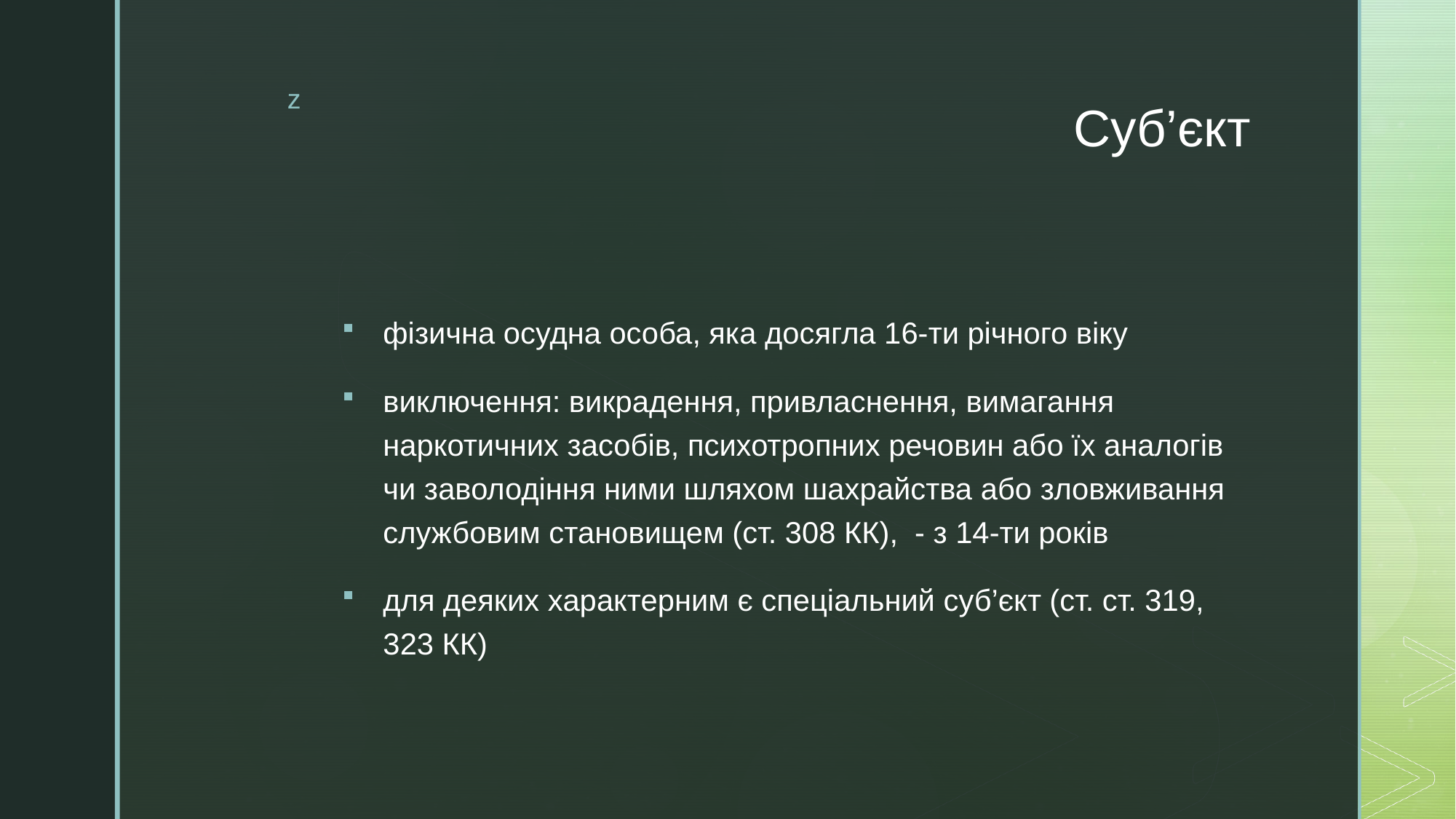

# Суб’єкт
фізична осудна особа, яка досягла 16-ти річного віку
виключення: викрадення, привласнення, вимагання наркотичних засобів, психотропних речовин або їх аналогів чи заволодіння ними шляхом шахрайства або зловживання службовим становищем (ст. 308 КК),  - з 14-ти років
для деяких характерним є спеціальний суб’єкт (ст. ст. 319, 323 КК)